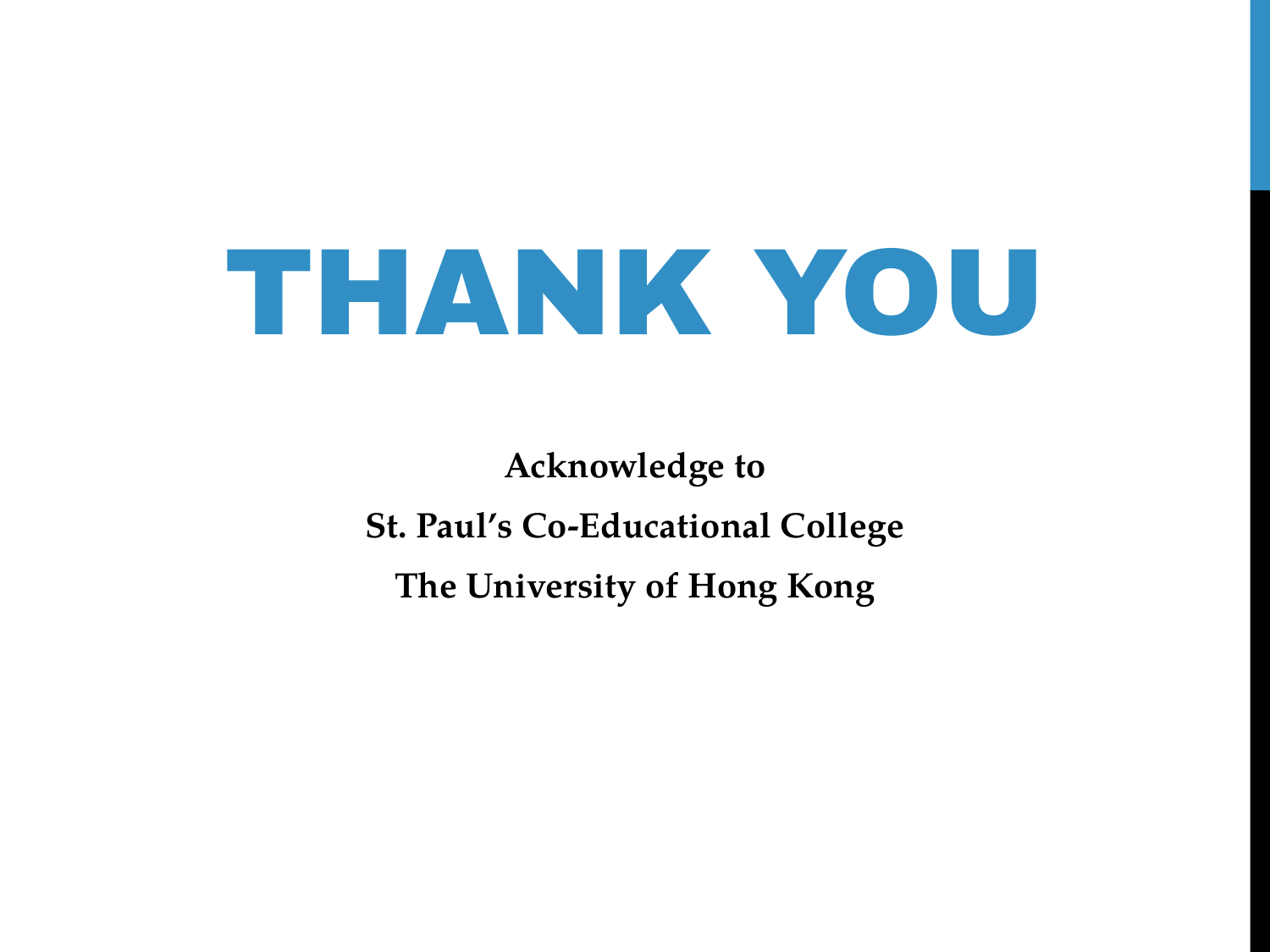

# THANK YOU
Acknowledge to
St. Paul’s Co-Educational College
The University of Hong Kong